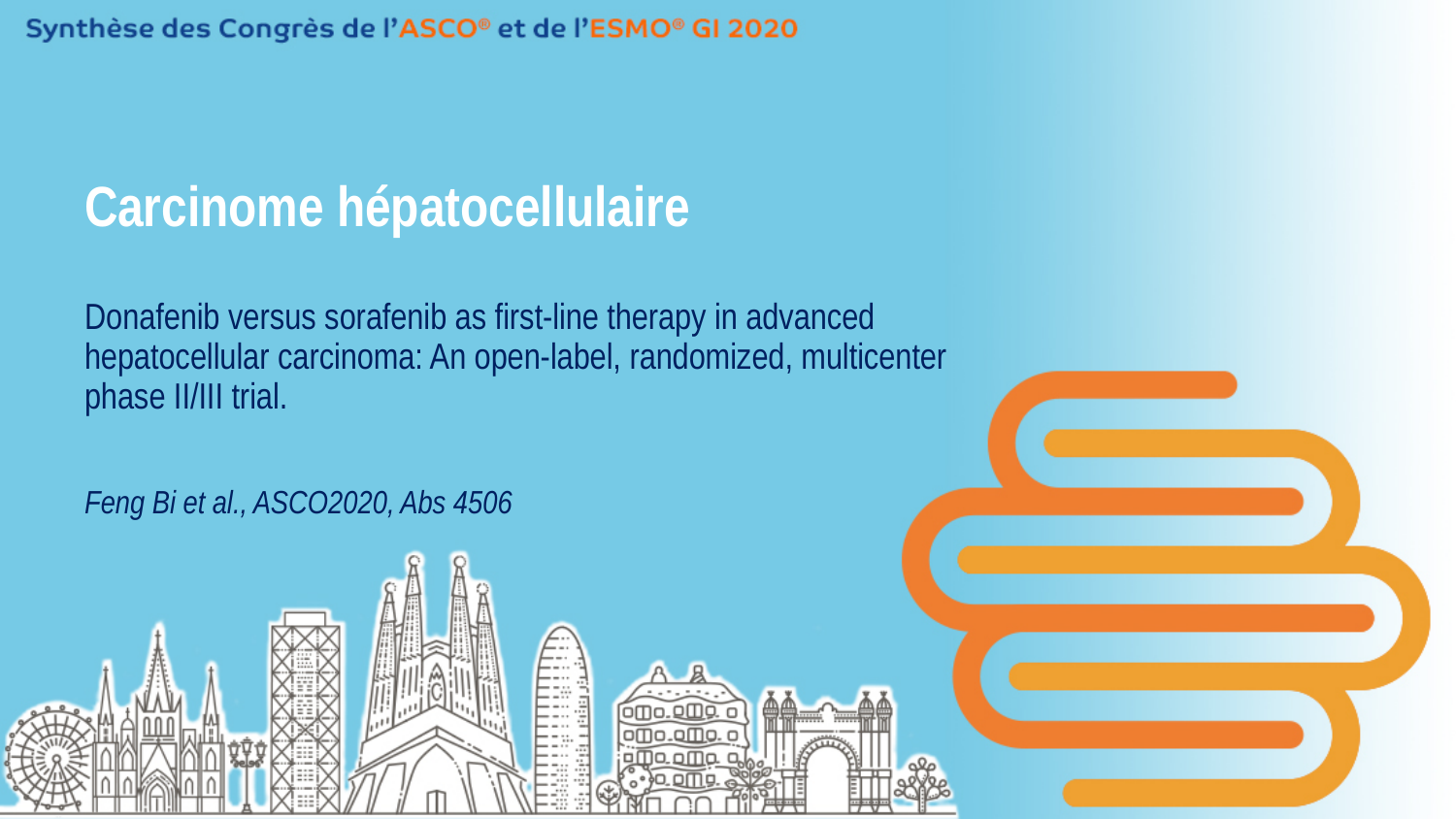

# Carcinome hépatocellulaire
Donafenib versus sorafenib as first-line therapy in advanced hepatocellular carcinoma: An open-label, randomized, multicenter phase II/III trial.

Feng Bi et al., ASCO2020, Abs 4506